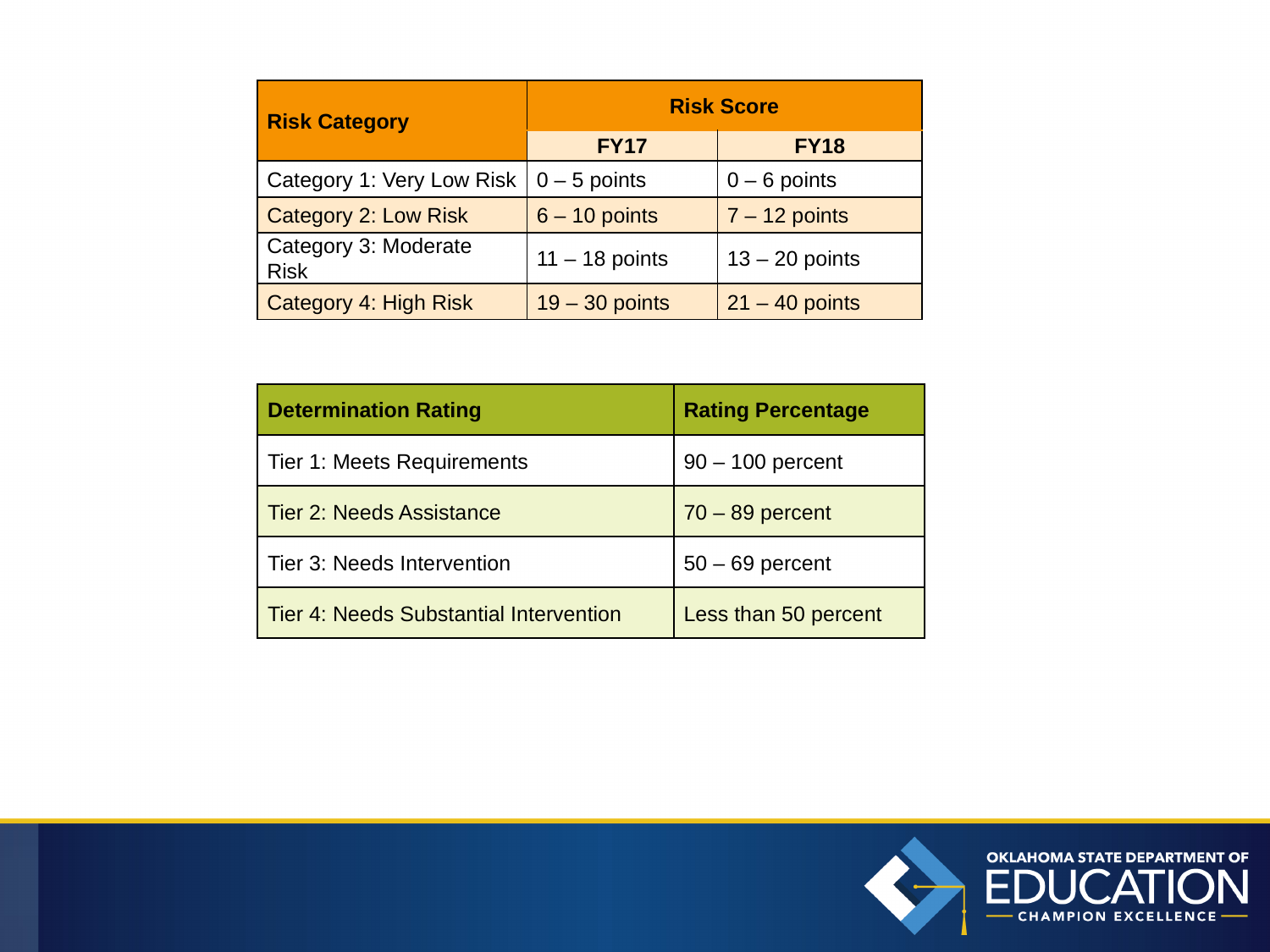

| Risk Category | Risk Score |  |
| --- | --- | --- |
|  | FY17 | FY18 |
| Category 1: Very Low Risk | 0 – 5 points | 0 – 6 points |
| Category 2: Low Risk | 6 – 10 points | 7 – 12 points |
| Category 3: Moderate Risk | 11 – 18 points | 13 – 20 points |
| Category 4: High Risk | 19 – 30 points | 21 – 40 points |
| Determination Rating | Rating Percentage |
| --- | --- |
| Tier 1: Meets Requirements | 90 – 100 percent |
| Tier 2: Needs Assistance | 70 – 89 percent |
| Tier 3: Needs Intervention | 50 – 69 percent |
| Tier 4: Needs Substantial Intervention | Less than 50 percent |